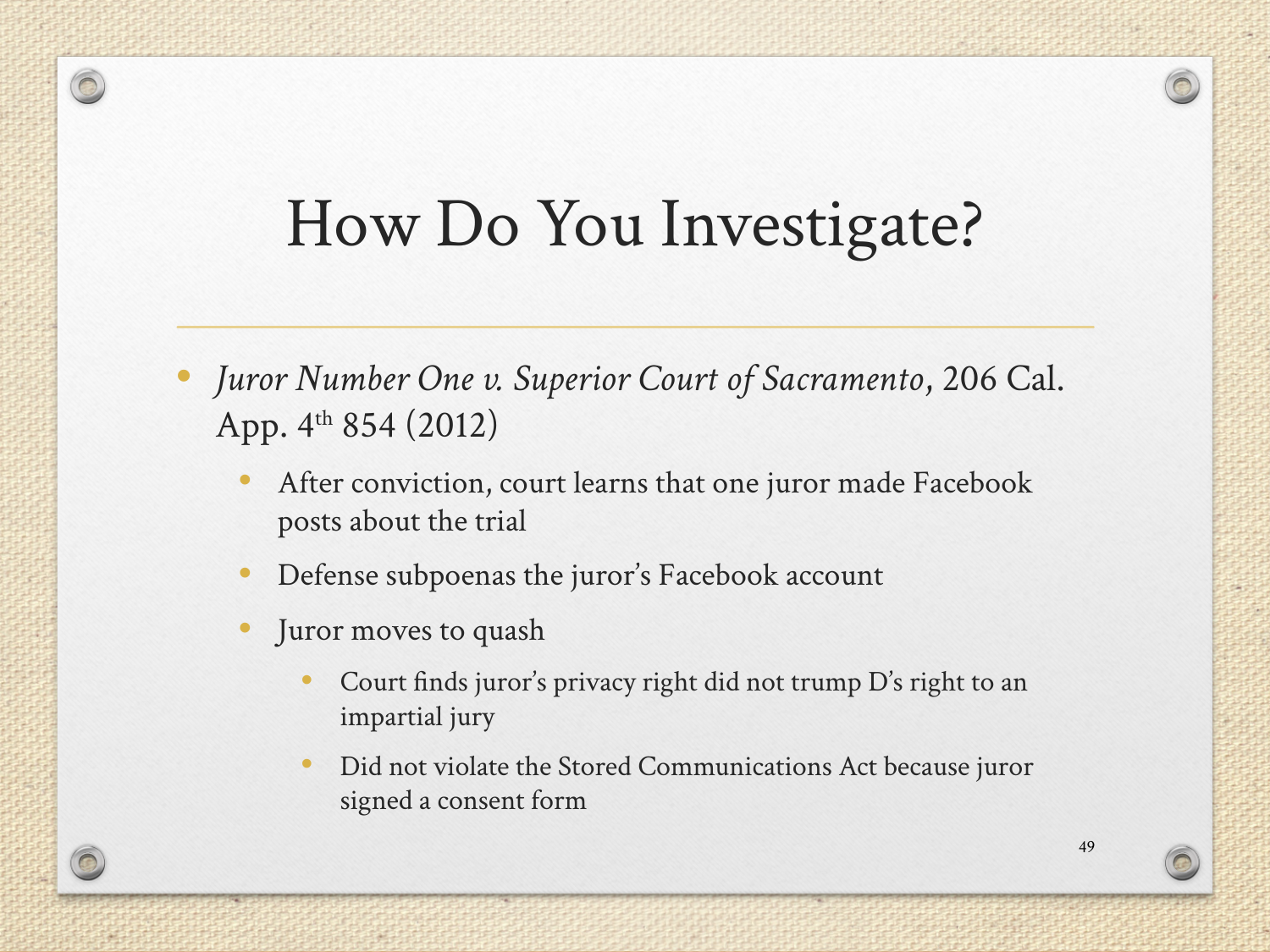

# How Do You Investigate?
Juror Number One v. Superior Court of Sacramento, 206 Cal. App. 4th 854 (2012)
After conviction, court learns that one juror made Facebook posts about the trial
Defense subpoenas the juror’s Facebook account
Juror moves to quash
Court finds juror’s privacy right did not trump D’s right to an impartial jury
Did not violate the Stored Communications Act because juror signed a consent form
49